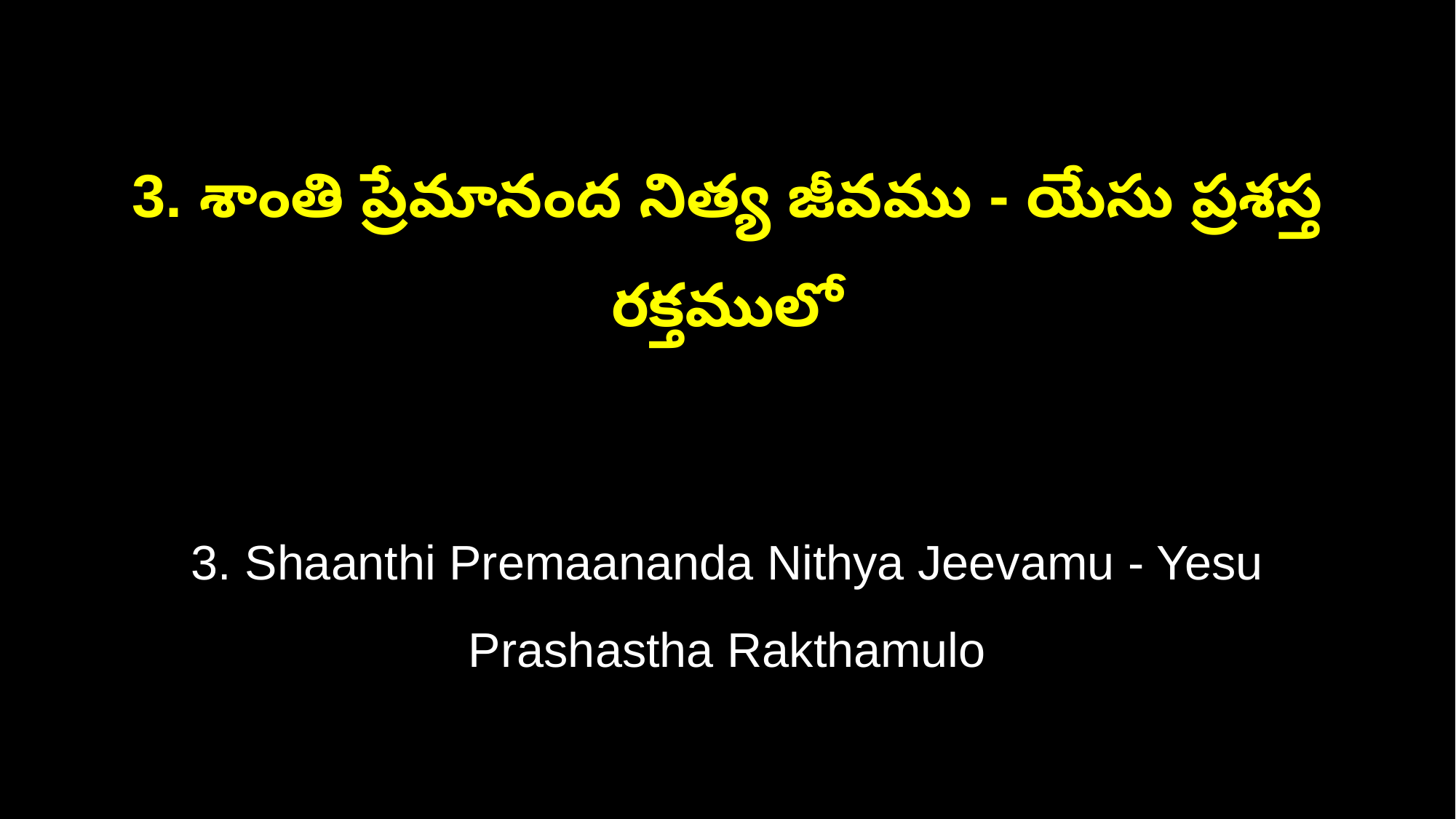

3. శాంతి ప్రేమానంద నిత్య జీవము - యేసు ప్రశస్త రక్తములో
3. Shaanthi Premaananda Nithya Jeevamu - Yesu Prashastha Rakthamulo